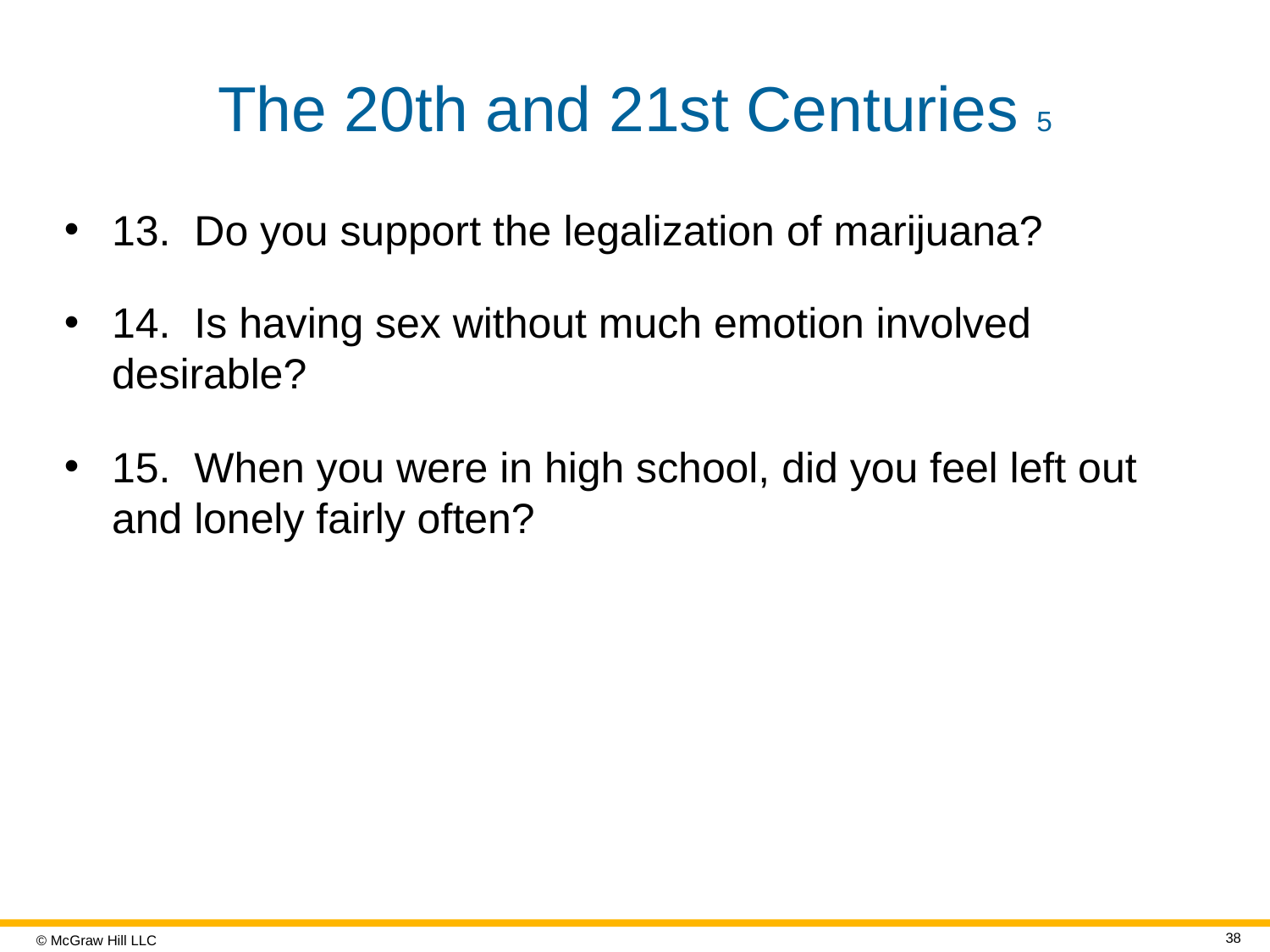

# The 20th and 21st Centuries 5
13.  Do you support the legalization of marijuana?
14.  Is having sex without much emotion involved desirable?
15.  When you were in high school, did you feel left out and lonely fairly often?
38